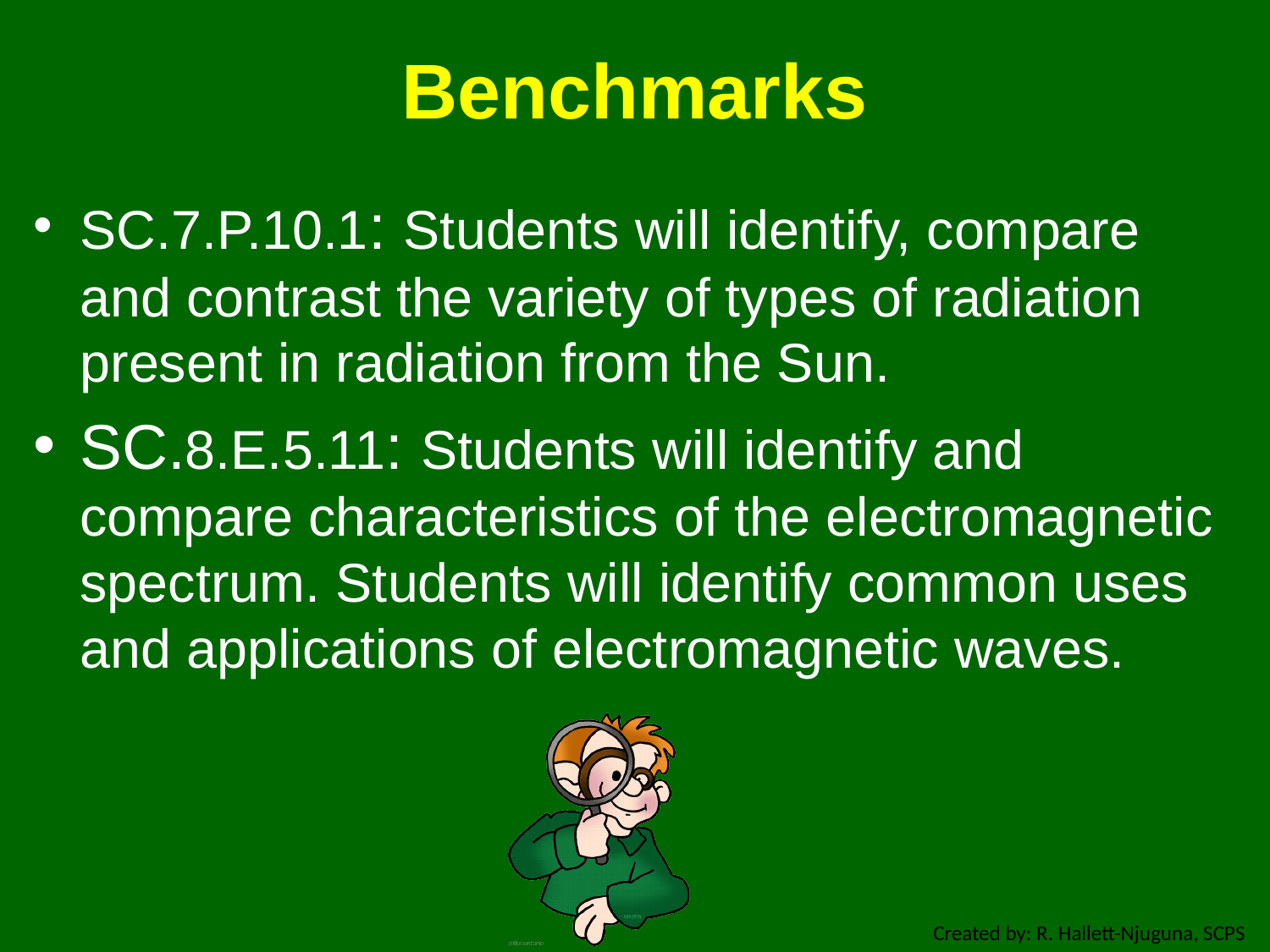

# Benchmarks
SC.7.P.10.1: Students will identify, compare and contrast the variety of types of radiation present in radiation from the Sun.
SC.8.E.5.11: Students will identify and compare characteristics of the electromagnetic spectrum. Students will identify common uses and applications of electromagnetic waves.